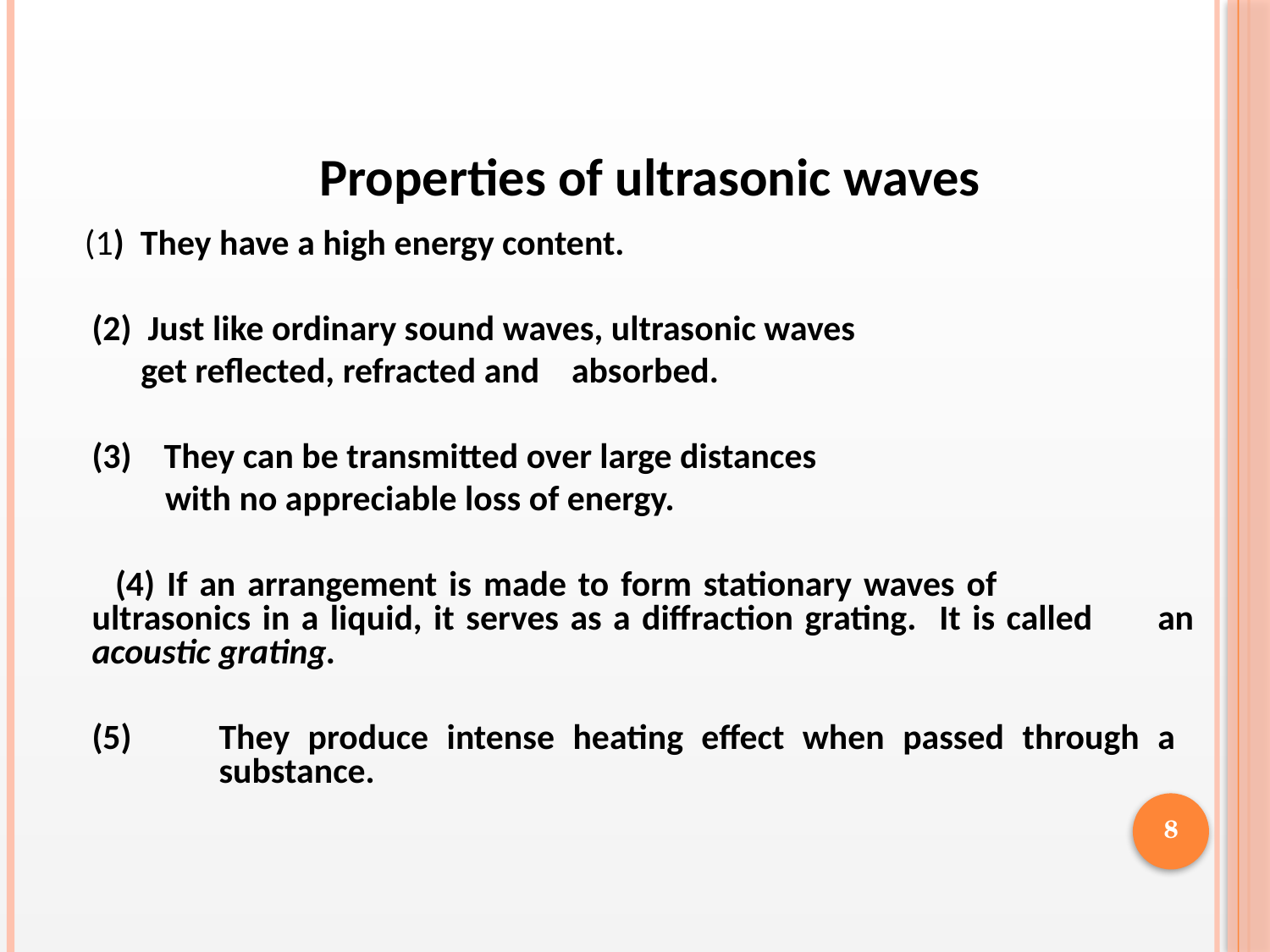

Properties of ultrasonic waves
     (1)  They have a high energy content.

	(2)  Just like ordinary sound waves, ultrasonic waves
            get reflected, refracted and    absorbed.

	(3)    They can be transmitted over large distances
               with no appreciable loss of energy.

      (4) If an arrangement is made to form stationary waves of       	ultrasonics in a liquid, it serves as a diffraction grating.  It is called  	an acoustic grating.

	(5)	They produce intense heating effect when passed through a  	substance.

8